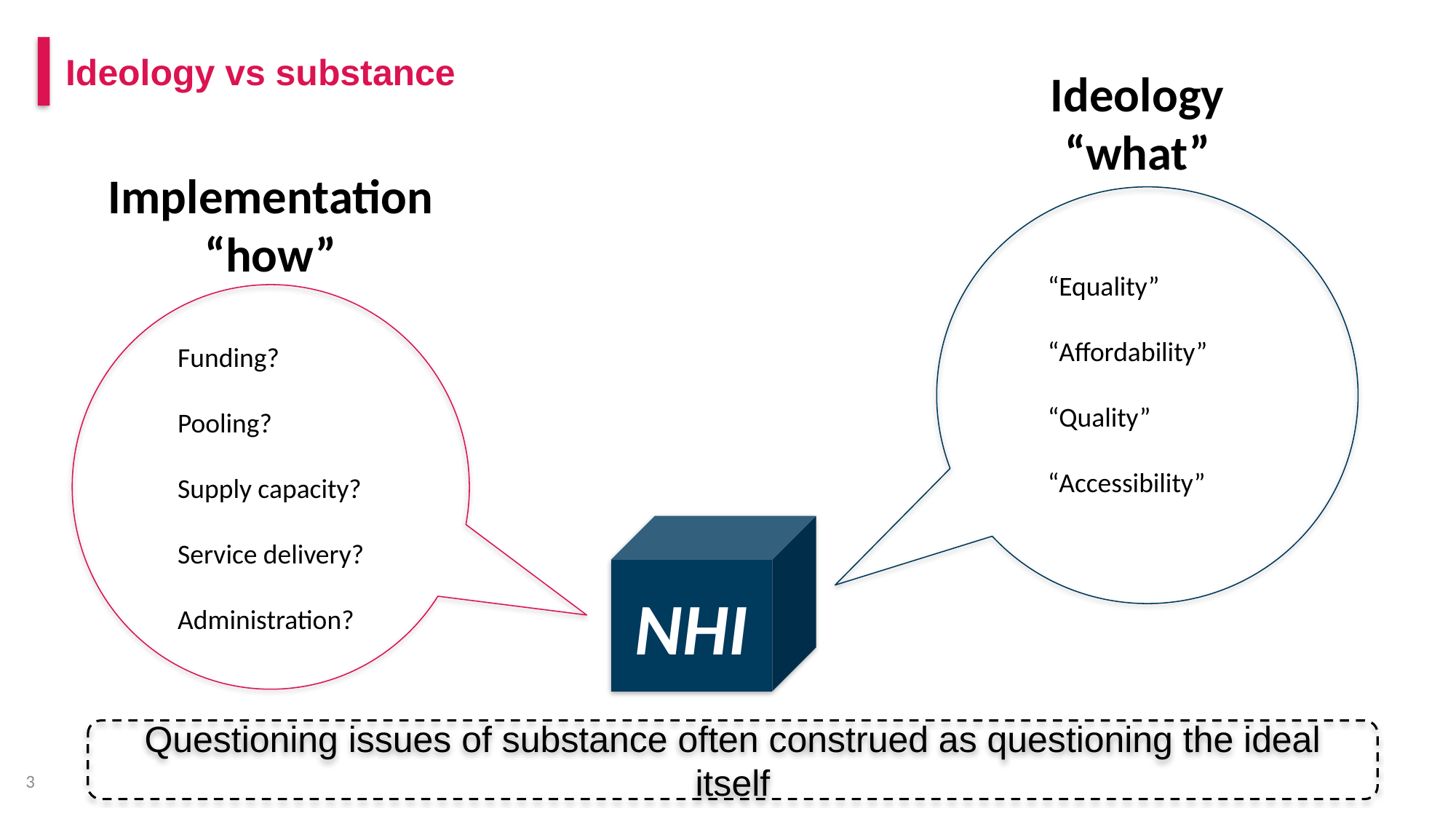

Ideology vs substance
Ideology
“what”
Implementation
“how”

“Equality”

“Affordability”

“Quality”

“Accessibility”

Funding?

Pooling?

Supply capacity?

Service delivery?

Administration?
NHI
Questioning issues of substance often construed as questioning the ideal itself
3